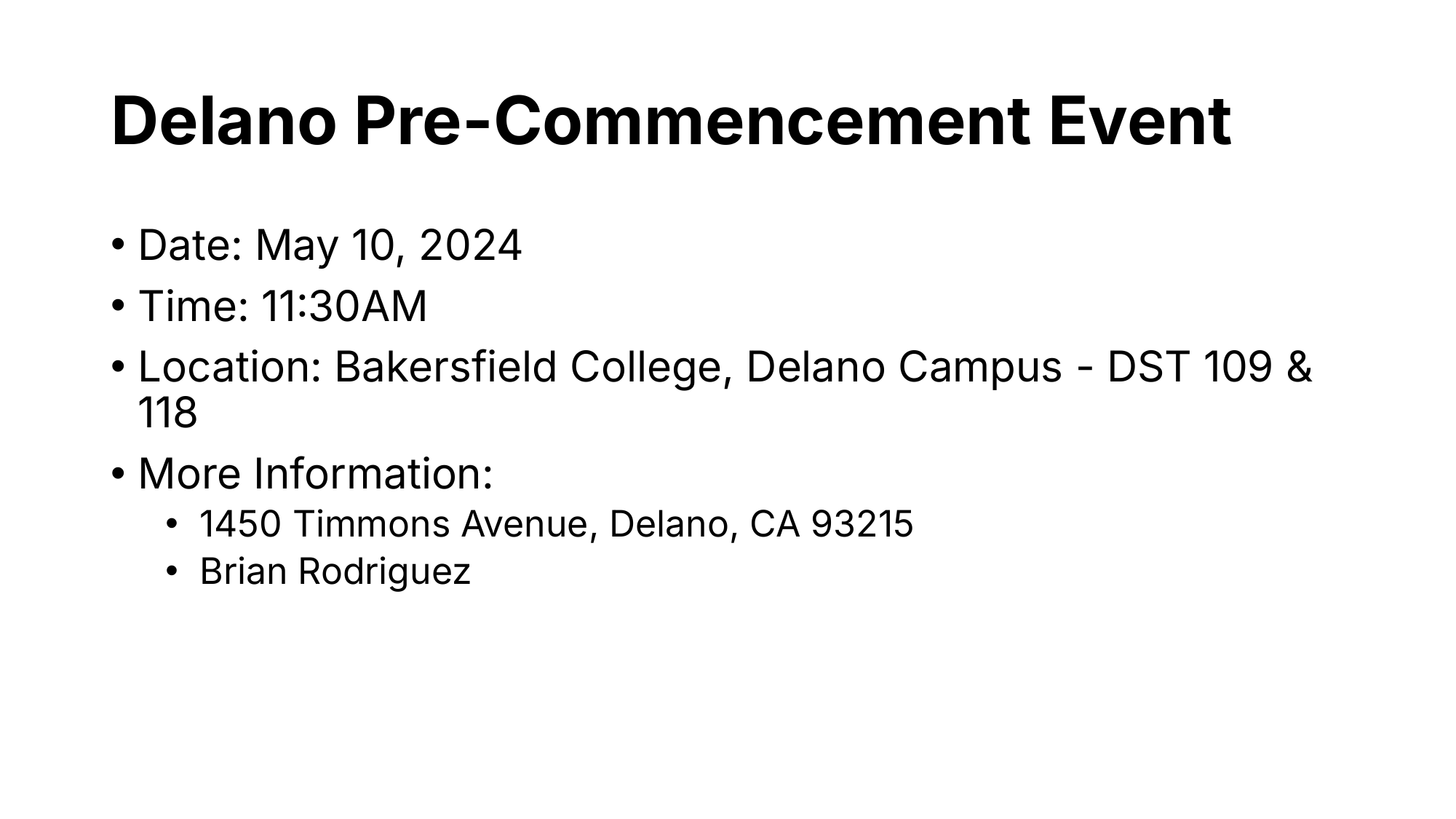

# Delano Pre-Commencement Event
Date: May 10, 2024
Time: 11:30AM
Location: Bakersfield College, Delano Campus - DST 109 & 118
More Information:
1450 Timmons Avenue, Delano, CA 93215
Brian Rodriguez